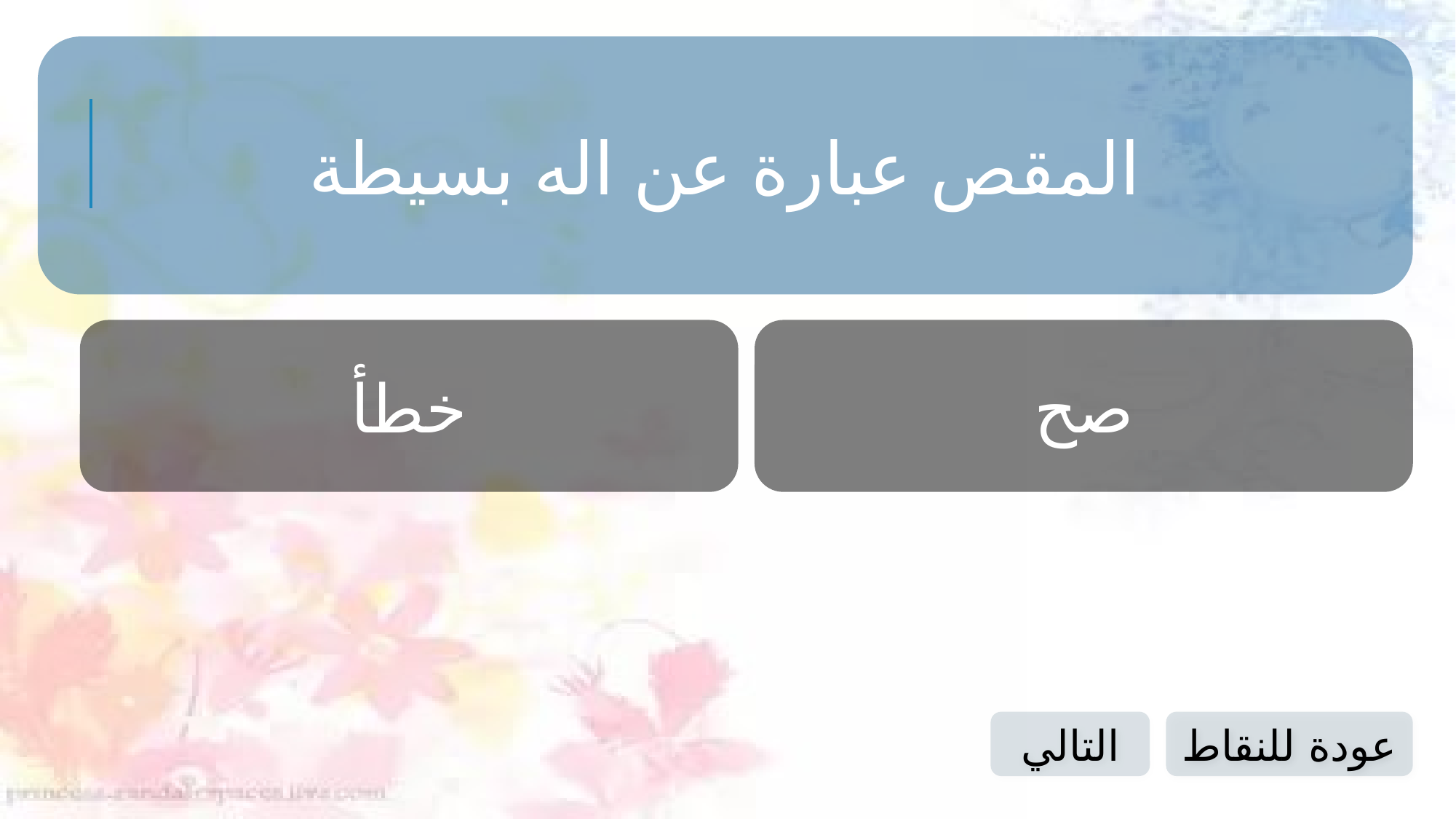

المقص عبارة عن اله بسيطة
خطأ
صح
التالي
عودة للنقاط